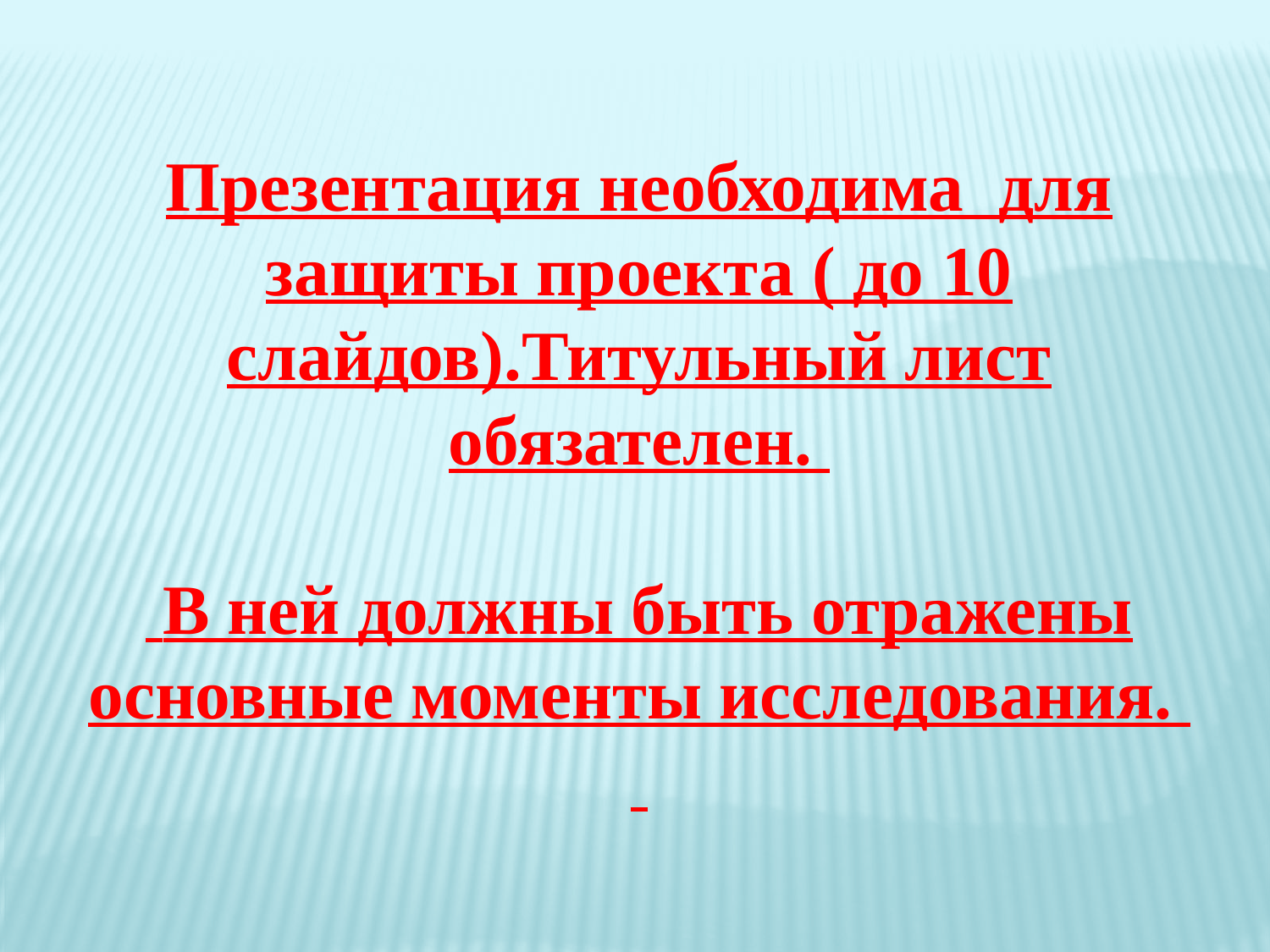

Презентация необходима  для защиты проекта ( до 10 слайдов).Титульный лист обязателен.

 В ней должны быть отражены основные моменты исследования.